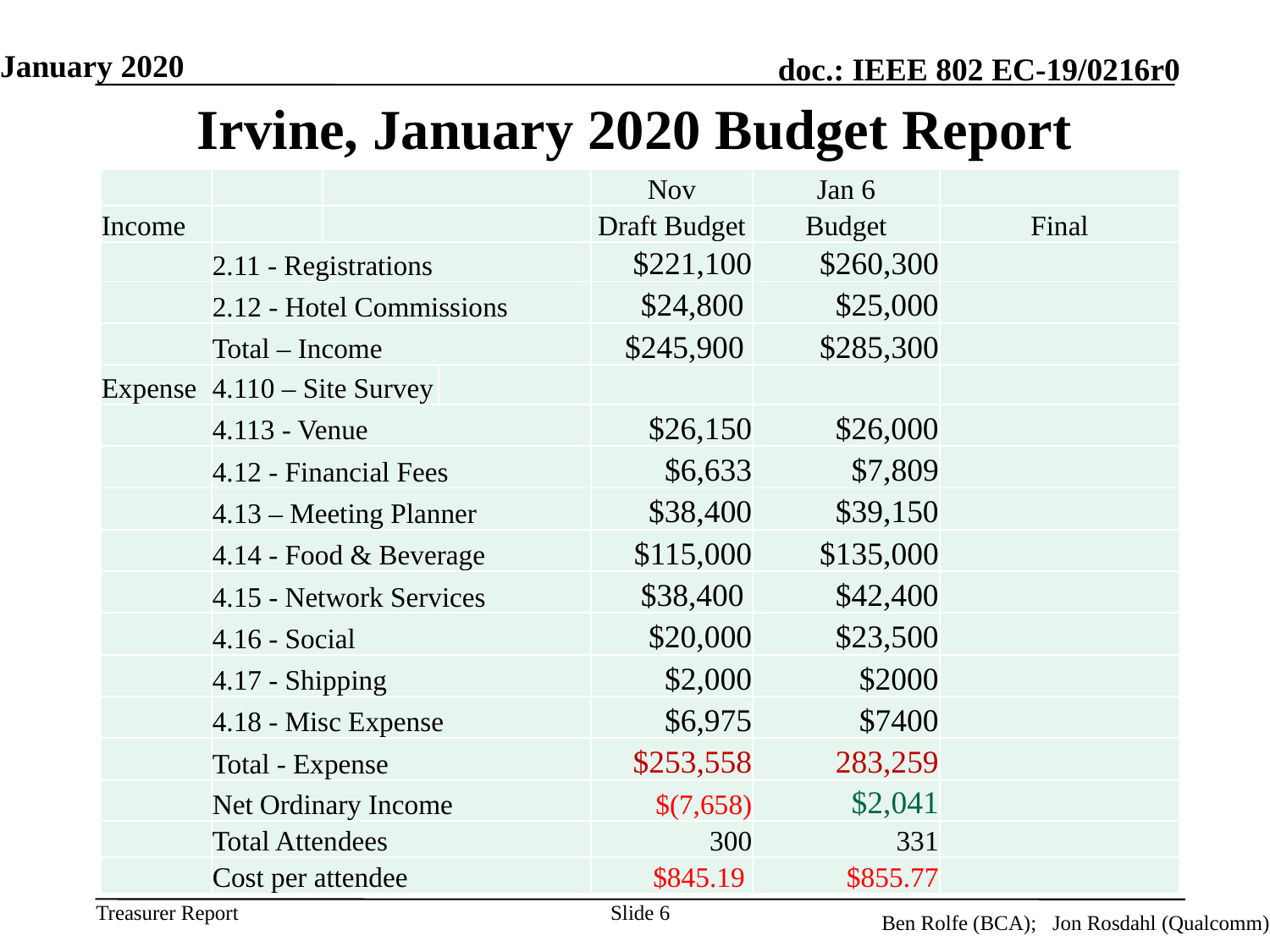

January 2020
# Irvine, January 2020 Budget Report
|  |  |  |  | Nov | Jan 6 |  |
| --- | --- | --- | --- | --- | --- | --- |
| Income |  |  |  | Draft Budget | Budget | Final |
|  | 2.11 - Registrations |  |  | $221,100 | $260,300 |  |
|  | 2.12 - Hotel Commissions |  |  | $24,800 | $25,000 |  |
|  | Total – Income |  |  | $245,900 | $285,300 |  |
| Expense | 4.110 – Site Survey |  |  |  |  |  |
|  | 4.113 - Venue |  |  | $26,150 | $26,000 |  |
|  | 4.12 - Financial Fees |  |  | $6,633 | $7,809 |  |
|  | 4.13 – Meeting Planner |  |  | $38,400 | $39,150 |  |
|  | 4.14 - Food & Beverage |  |  | $115,000 | $135,000 |  |
|  | 4.15 - Network Services |  |  | $38,400 | $42,400 |  |
|  | 4.16 - Social |  |  | $20,000 | $23,500 |  |
|  | 4.17 - Shipping |  |  | $2,000 | $2000 |  |
|  | 4.18 - Misc Expense |  |  | $6,975 | $7400 |  |
|  | Total - Expense |  |  | $253,558 | 283,259 |  |
|  | Net Ordinary Income |  |  | $(7,658) | $2,041 |  |
|  | Total Attendees |  |  | 300 | 331 |  |
|  | Cost per attendee |  |  | $845.19 | $855.77 |  |
Slide 6
Ben Rolfe (BCA);   Jon Rosdahl (Qualcomm)